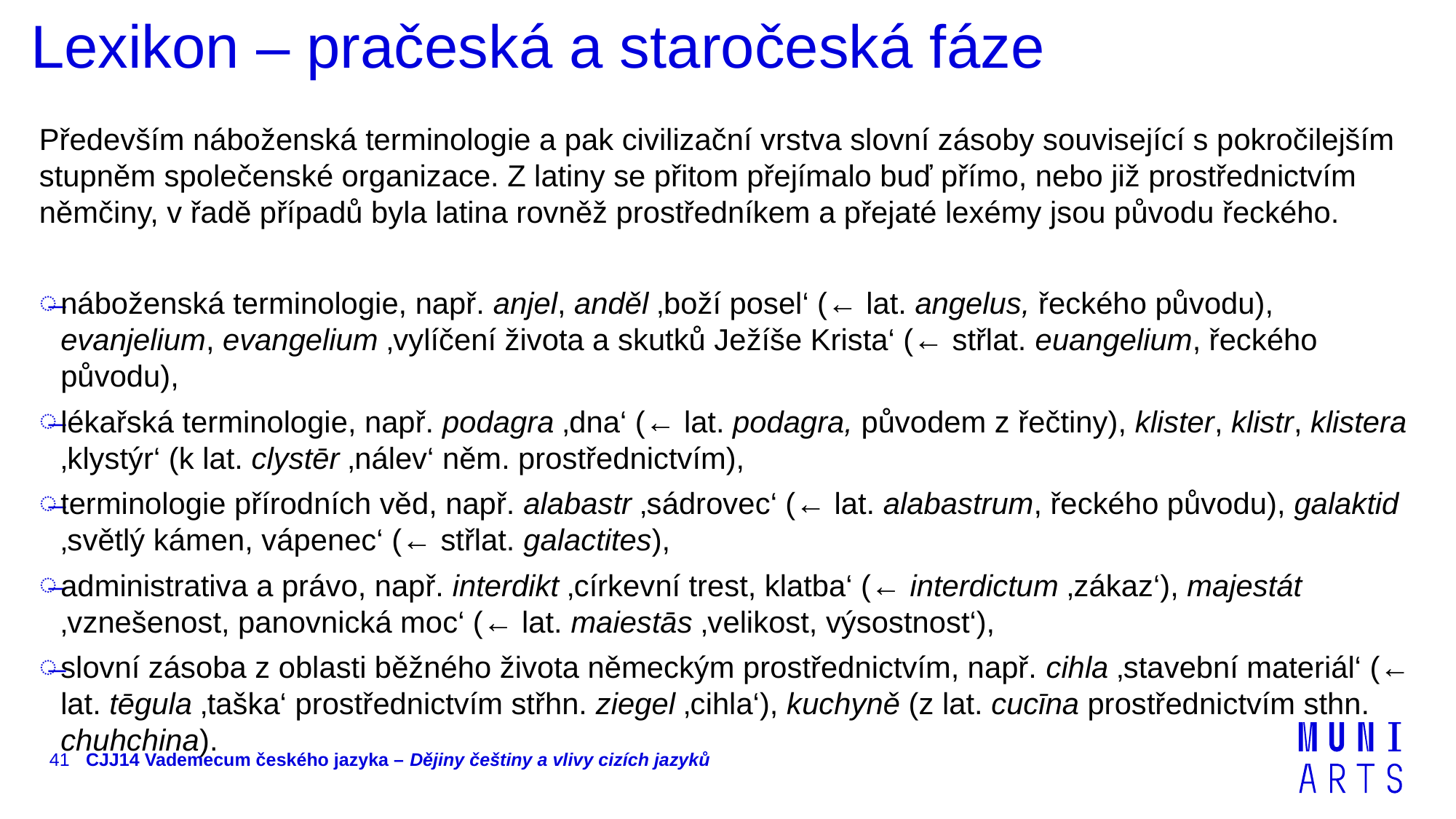

# Lexikon – pračeská a staročeská fáze
Především náboženská terminologie a pak civilizační vrstva slovní zásoby související s pokročilejším stupněm společenské organizace. Z latiny se přitom přejímalo buď přímo, nebo již prostřednictvím němčiny, v řadě případů byla latina rovněž prostředníkem a přejaté lexémy jsou původu řeckého.

náboženská terminologie, např. anjel, anděl ‚boží posel‘ (← lat. angelus, řeckého původu), evanjelium, evangelium ‚vylíčení života a skutků Ježíše Krista‘ (← střlat. euangelium, řeckého původu),
lékařská terminologie, např. podagra ‚dna‘ (← lat. podagra, původem z řečtiny), klister, klistr, klistera ‚klystýr‘ (k lat. clystēr ‚nálev‘ něm. prostřednictvím),
terminologie přírodních věd, např. alabastr ‚sádrovec‘ (← lat. alabastrum, řeckého původu), galaktid ‚světlý kámen, vápenec‘ (← střlat. galactites),
administrativa a právo, např. interdikt ‚církevní trest, klatba‘ (← interdictum ‚zákaz‘), majestát ‚vznešenost, panovnická moc‘ (← lat. maiestās ‚velikost, výsostnost‘),
slovní zásoba z oblasti běžného života německým prostřednictvím, např. cihla ‚stavební materiál‘ (← lat. tēgula ‚taška‘ prostřednictvím střhn. ziegel ‚cihla‘), kuchyně (z lat. cucīna prostřednictvím sthn. chuhchina).
41
CJJ14 Vademecum českého jazyka – Dějiny češtiny a vlivy cizích jazyků